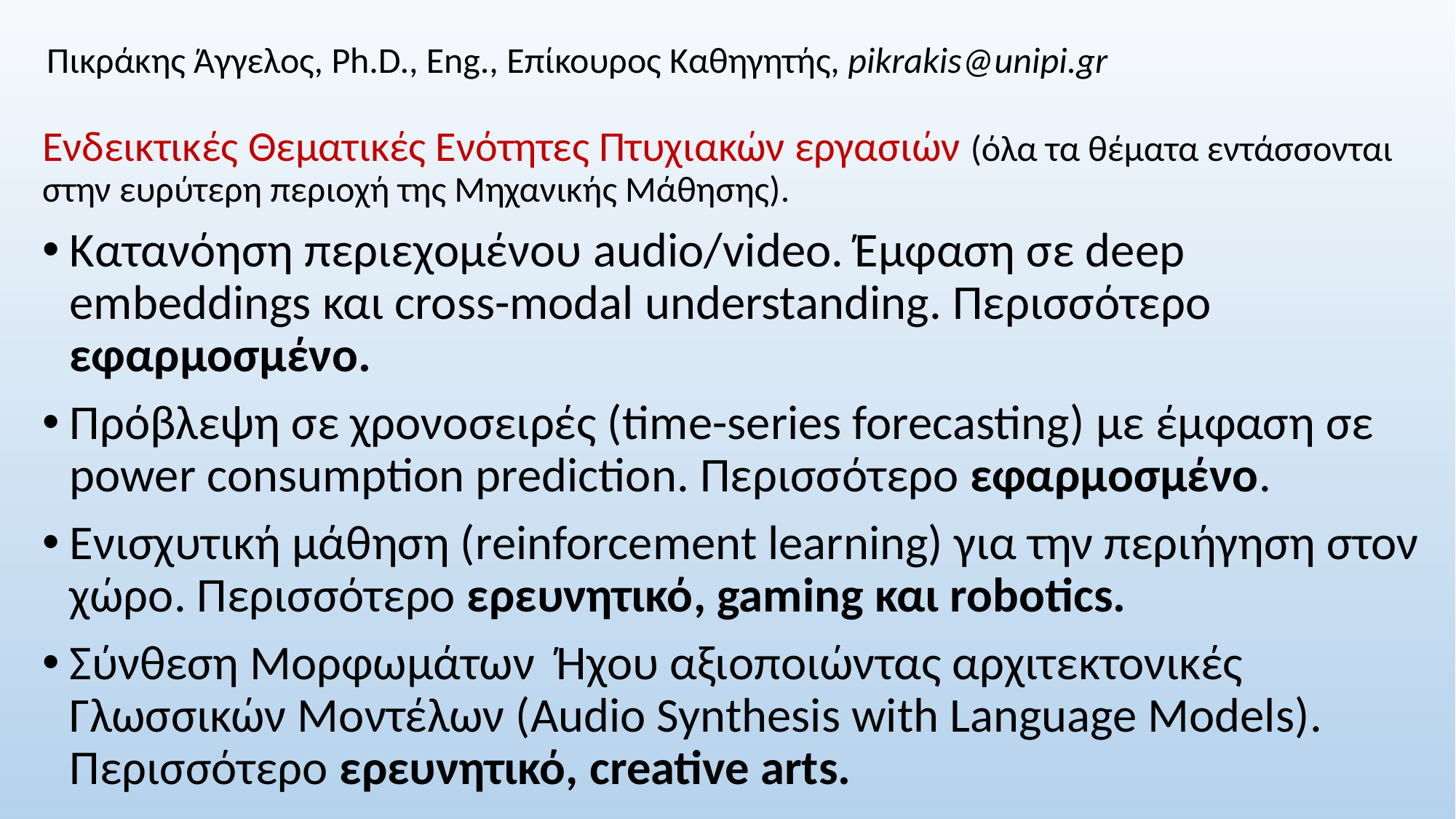

# Πικράκης Άγγελος, Ph.D., Eng., Επίκουρος Καθηγητής, pikrakis@unipi.gr
Ενδεικτικές Θεματικές Ενότητες Πτυχιακών εργασιών (όλα τα θέματα εντάσσονται στην ευρύτερη περιοχή της Μηχανικής Μάθησης).
Κατανόηση περιεχομένου audio/video. Έμφαση σε deep embeddings και cross-modal understanding. Περισσότερο εφαρμοσμένο.
Πρόβλεψη σε χρονοσειρές (time-series forecasting) με έμφαση σε power consumption prediction. Περισσότερο εφαρμοσμένο.
Ενισχυτική μάθηση (reinforcement learning) για την περιήγηση στον χώρο. Περισσότερο ερευνητικό, gaming και robotics.
Σύνθεση Μορφωμάτων  Ήχου αξιοποιώντας αρχιτεκτονικές Γλωσσικών Μοντέλων (Audio Synthesis with Language Models). Περισσότερο ερευνητικό, creative arts.